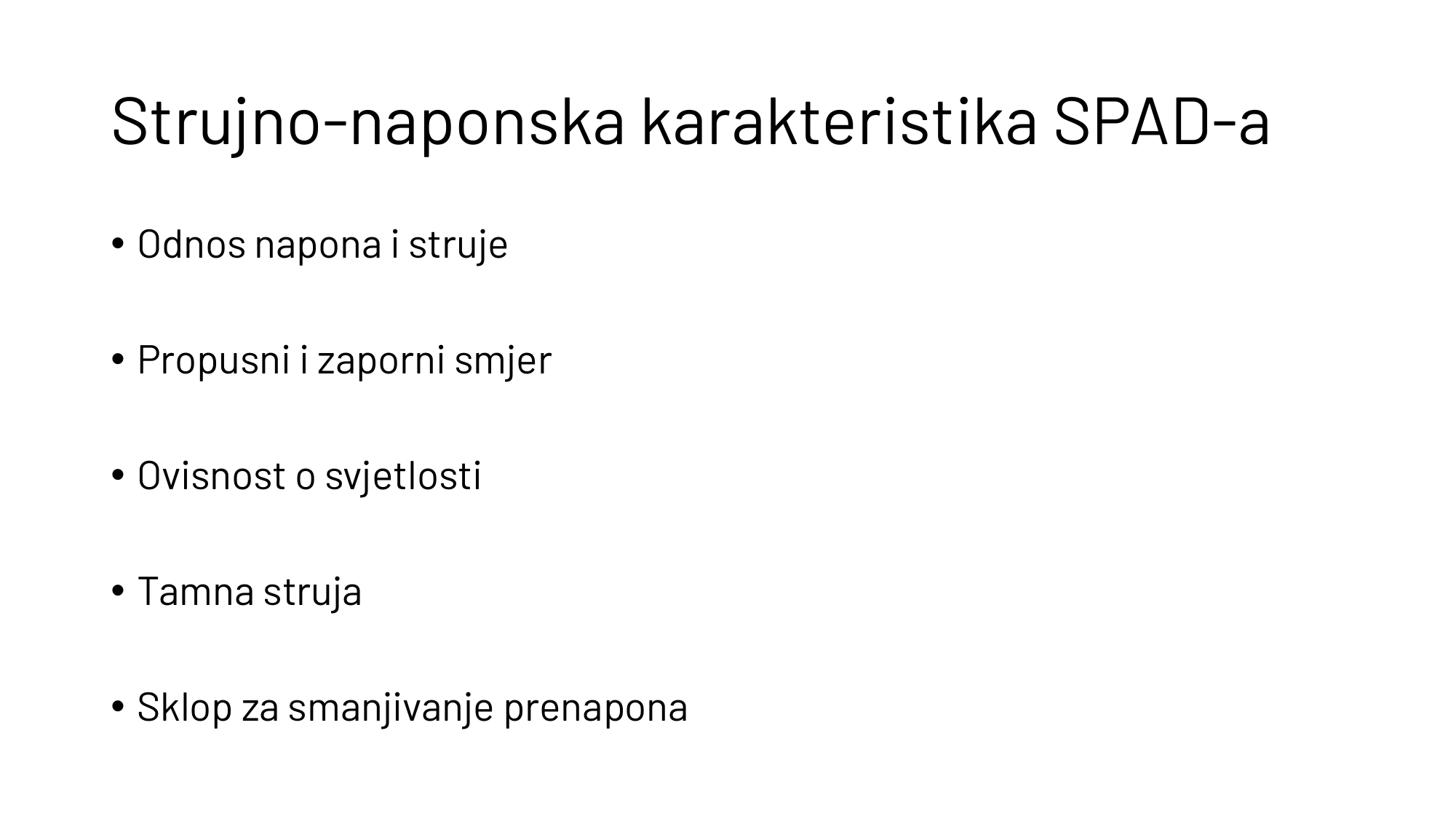

# Strujno-naponska karakteristika SPAD-a
Odnos napona i struje

Propusni i zaporni smjer

Ovisnost o svjetlosti

Tamna struja

Sklop za smanjivanje prenapona